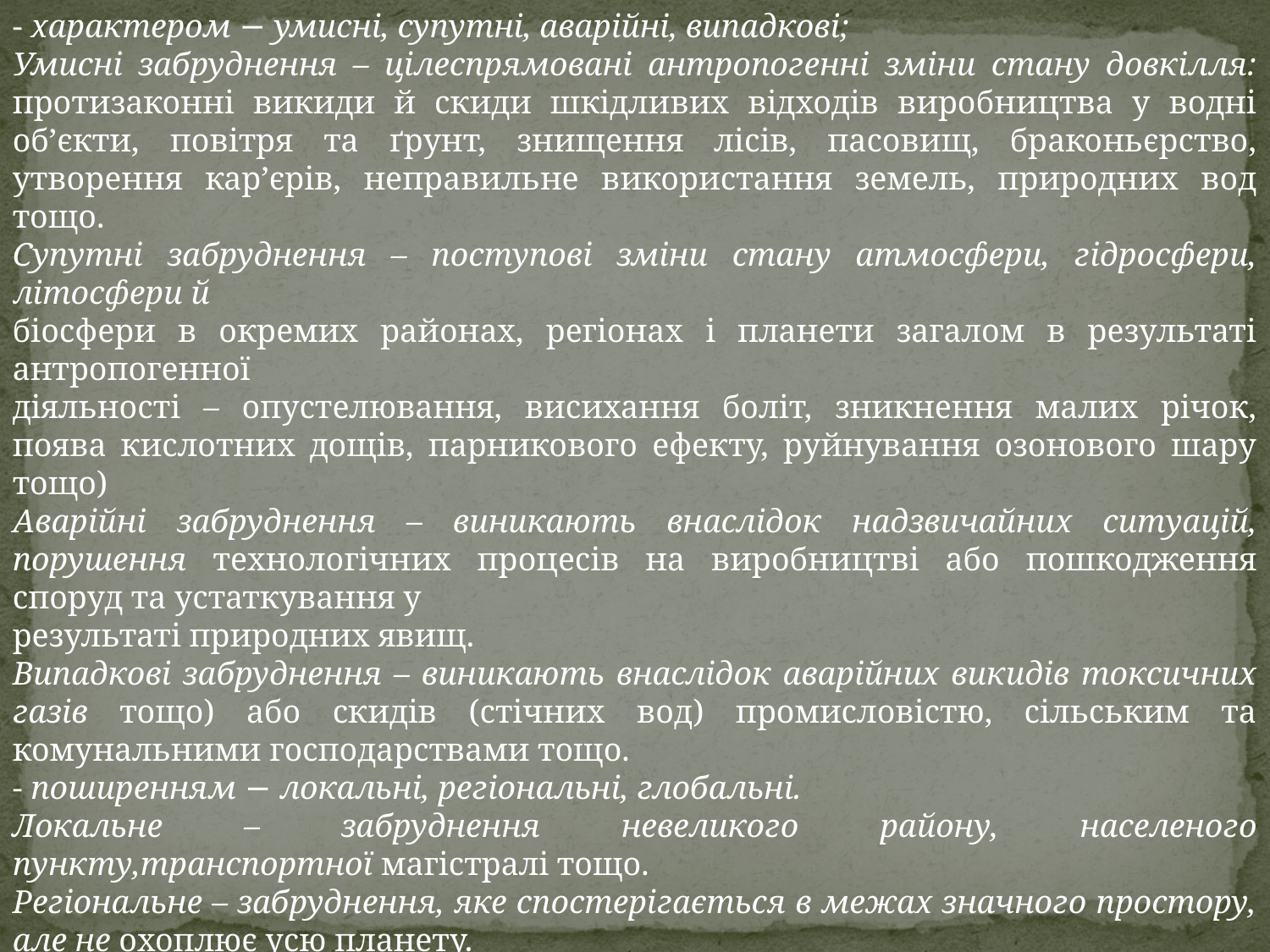

- характером − умисні, супутні, аварійні, випадкові;
Умисні забруднення – цілеспрямовані антропогенні зміни стану довкілля: протизаконні викиди й скиди шкідливих відходів виробництва у водні об’єкти, повітря та ґрунт, знищення лісів, пасовищ, браконьєрство, утворення кар’єрів, неправильне використання земель, природних вод тощо.
Супутні забруднення – поступові зміни стану атмосфери, гідросфери, літосфери й
біосфери в окремих районах, регіонах і планети загалом в результаті антропогенної
діяльності – опустелювання, висихання боліт, зникнення малих річок, поява кислотних дощів, парникового ефекту, руйнування озонового шару тощо)
Аварійні забруднення – виникають внаслідок надзвичайних ситуацій, порушення технологічних процесів на виробництві або пошкодження споруд та устаткування у
результаті природних явищ.
Випадкові забруднення – виникають внаслідок аварійних викидів токсичних газів тощо) або скидів (стічних вод) промисловістю, сільським та комунальними господарствами тощо.
- поширенням − локальні, регіональні, глобальні.
Локальне – забруднення невеликого району, населеного пункту,транспортної магістралі тощо.
Регіональне – забруднення, яке спостерігається в межах значного простору, але не охоплює усю планету.
Глобальне – забруднення, яке виявляється в будь-якій точці планети вдалині від його
джерела.